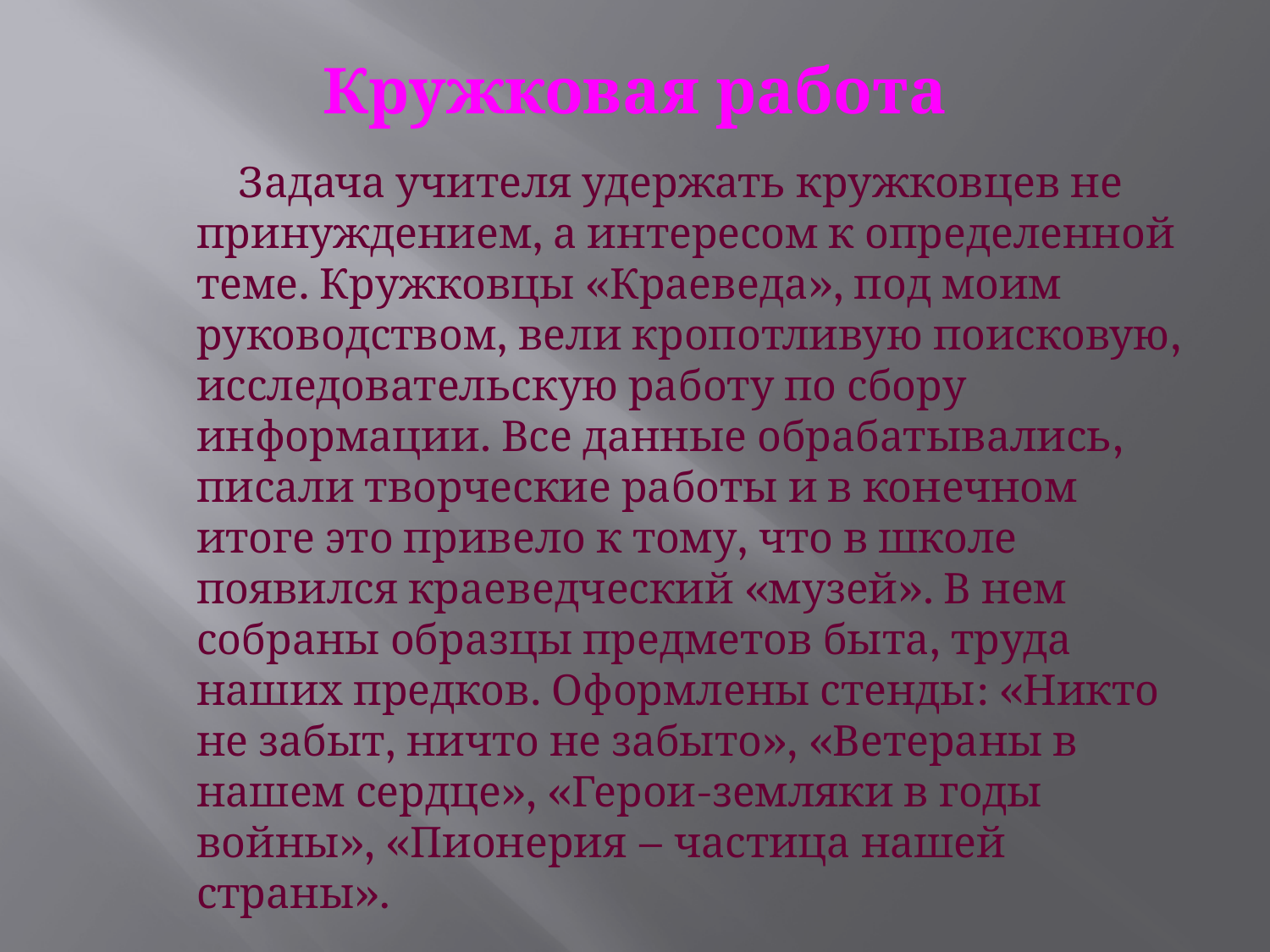

# Кружковая работа
        Задача учителя удержать кружковцев не принуждением, а интересом к определенной теме. Кружковцы «Краеведа», под моим руководством, вели кропотливую поисковую, исследовательскую работу по сбору информации. Все данные обрабатывались, писали творческие работы и в конечном итоге это привело к тому, что в школе появился краеведческий «музей». В нем собраны образцы предметов быта, труда наших предков. Оформлены стенды: «Никто не забыт, ничто не забыто», «Ветераны в нашем сердце», «Герои-земляки в годы войны», «Пионерия – частица нашей страны».